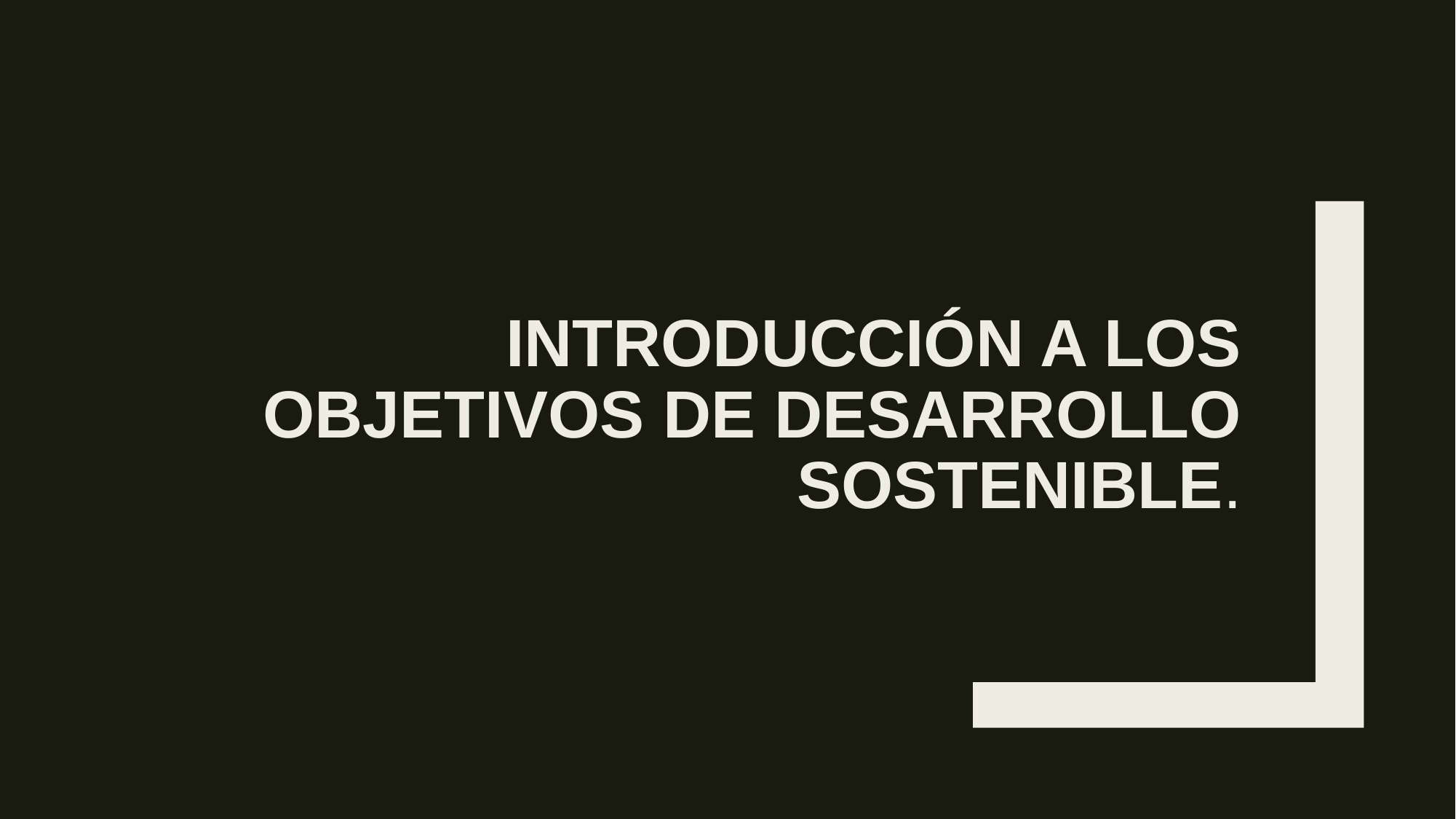

# Introducción a los objetivos de desarrollo sostenible.